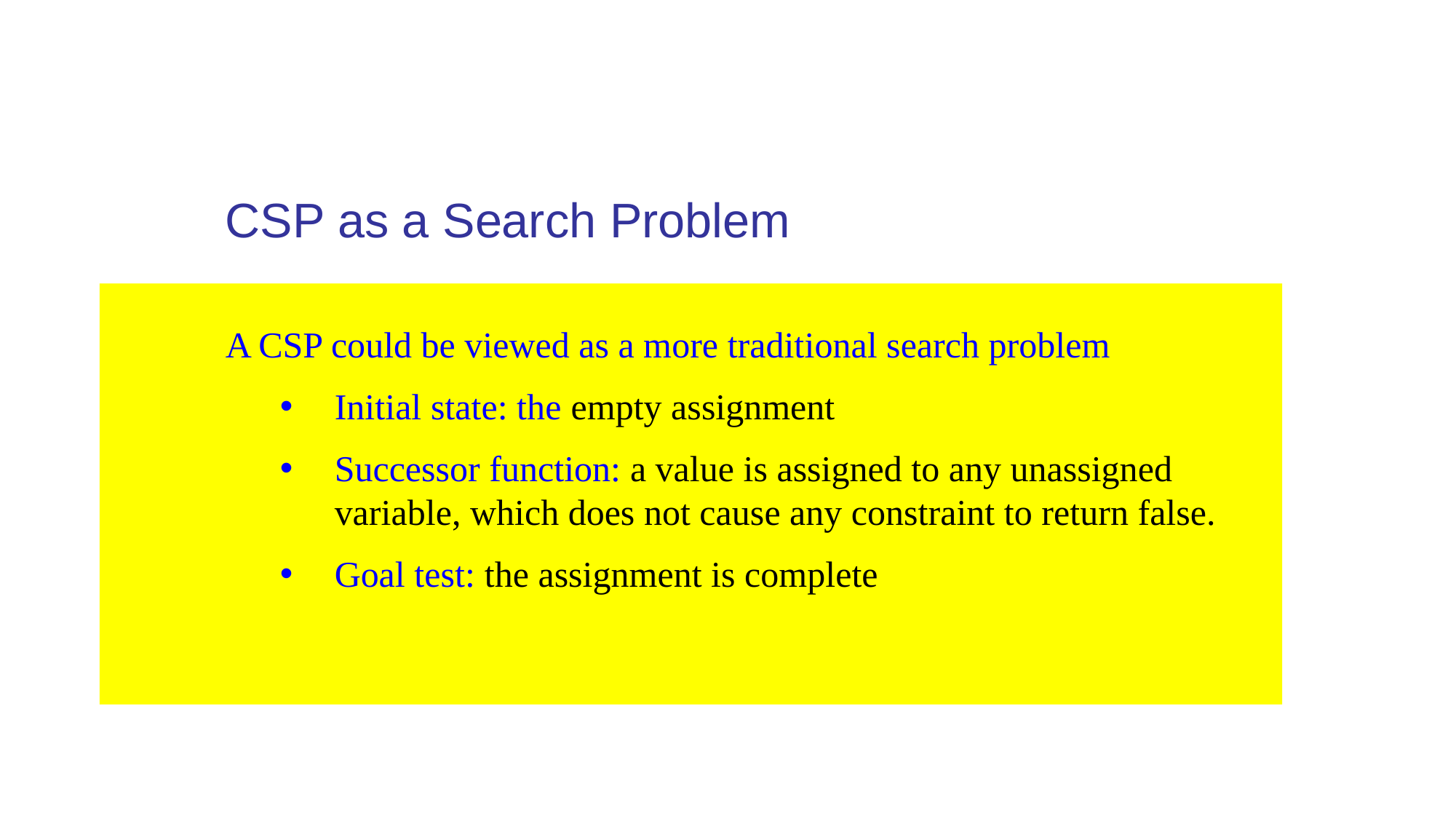

CSP as a Search Problem

A CSP could be viewed as a more traditional search problem
Initial state: the empty assignment
Successor function: a value is assigned to any unassigned variable, which does not cause any constraint to return false.
Goal test: the assignment is complete